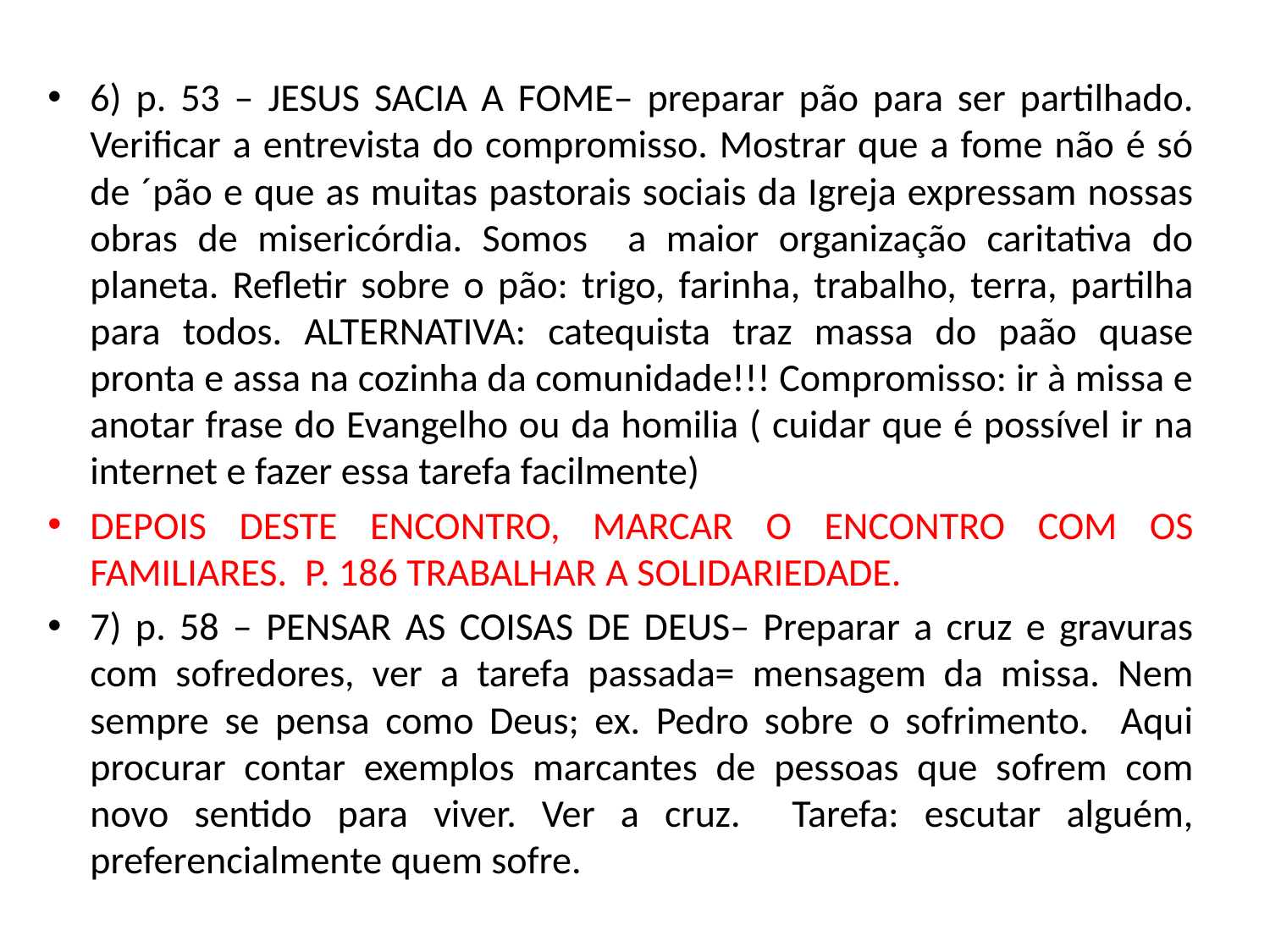

6) p. 53 – JESUS SACIA A FOME– preparar pão para ser partilhado. Verificar a entrevista do compromisso. Mostrar que a fome não é só de ´pão e que as muitas pastorais sociais da Igreja expressam nossas obras de misericórdia. Somos  a maior organização caritativa do planeta. Refletir sobre o pão: trigo, farinha, trabalho, terra, partilha para todos. ALTERNATIVA: catequista traz massa do paão quase pronta e assa na cozinha da comunidade!!! Compromisso: ir à missa e anotar frase do Evangelho ou da homilia ( cuidar que é possível ir na internet e fazer essa tarefa facilmente)
DEPOIS DESTE ENCONTRO, MARCAR O ENCONTRO COM OS FAMILIARES.  P. 186 TRABALHAR A SOLIDARIEDADE.
7) p. 58 – PENSAR AS COISAS DE DEUS– Preparar a cruz e gravuras com sofredores, ver a tarefa passada= mensagem da missa. Nem sempre se pensa como Deus; ex. Pedro sobre o sofrimento.  Aqui procurar contar exemplos marcantes de pessoas que sofrem com novo sentido para viver. Ver a cruz.  Tarefa: escutar alguém, preferencialmente quem sofre.